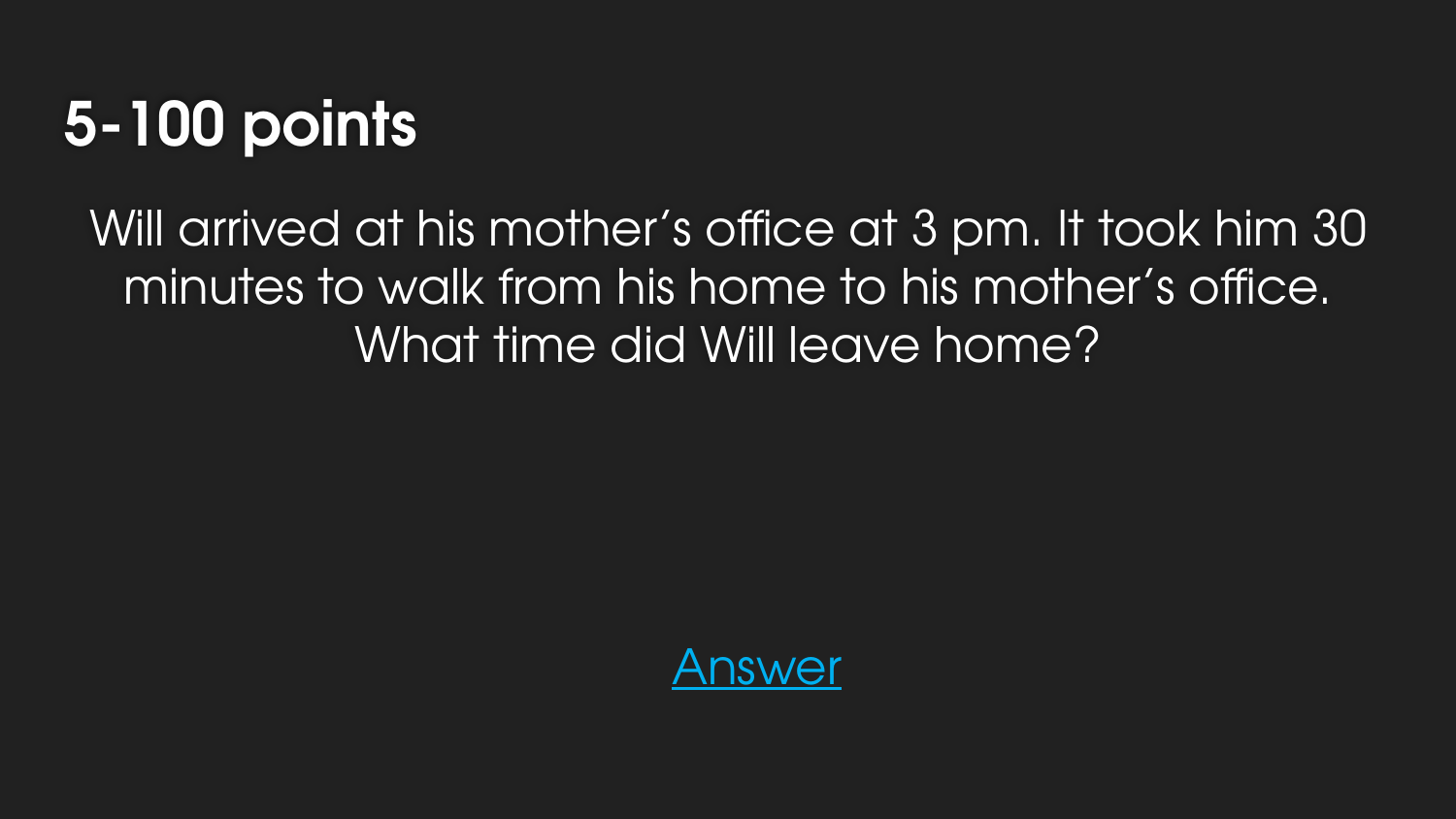

# 5-100 points
Will arrived at his mother’s office at 3 pm. It took him 30 minutes to walk from his home to his mother’s office. What time did Will leave home?
Answer